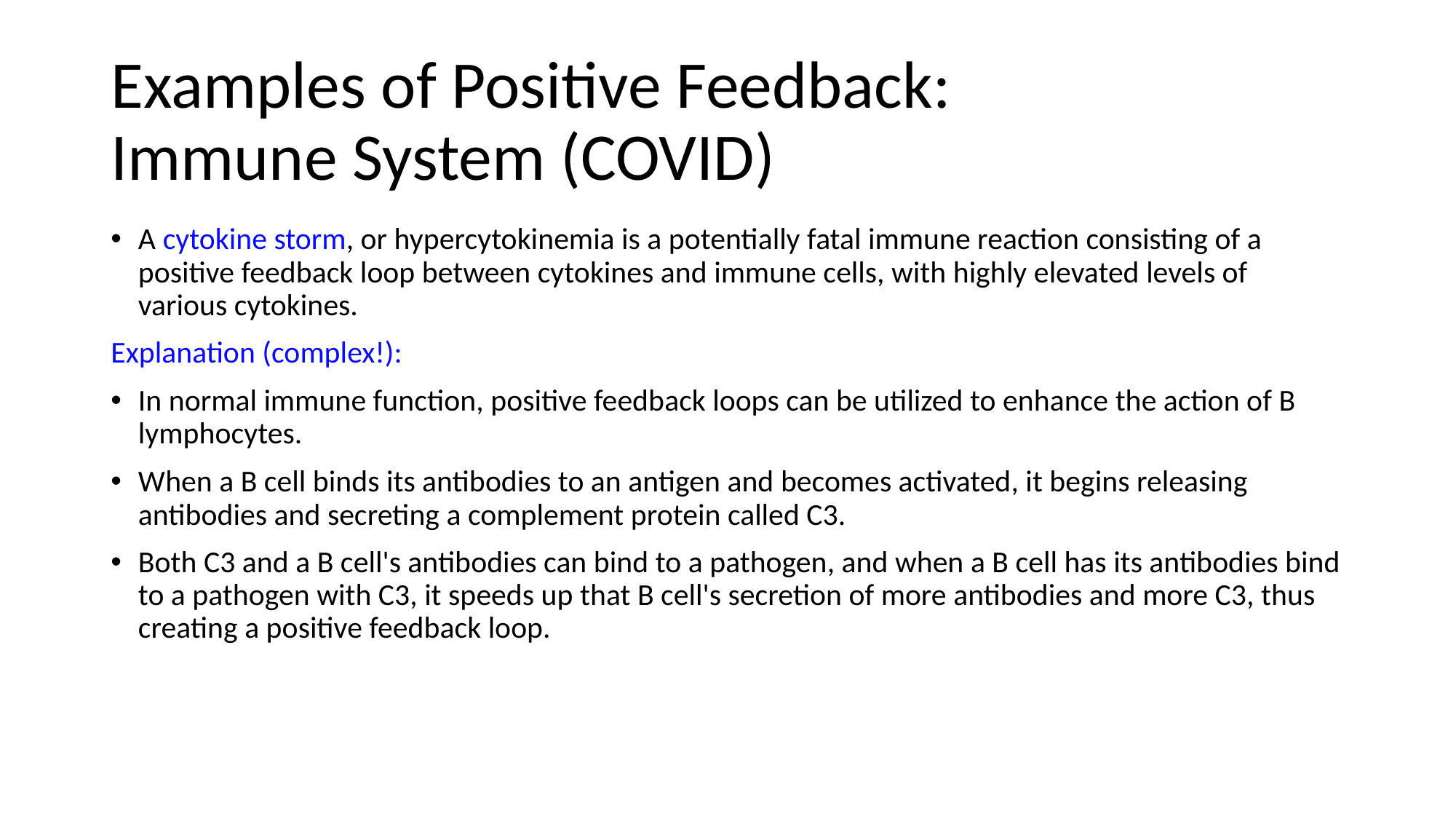

# Examples of Positive Feedback: Immune System (COVID)
A cytokine storm, or hypercytokinemia is a potentially fatal immune reaction consisting of a positive feedback loop between cytokines and immune cells, with highly elevated levels of various cytokines.
Explanation (complex!):
In normal immune function, positive feedback loops can be utilized to enhance the action of B lymphocytes.
When a B cell binds its antibodies to an antigen and becomes activated, it begins releasing antibodies and secreting a complement protein called C3.
Both C3 and a B cell's antibodies can bind to a pathogen, and when a B cell has its antibodies bind to a pathogen with C3, it speeds up that B cell's secretion of more antibodies and more C3, thus creating a positive feedback loop.